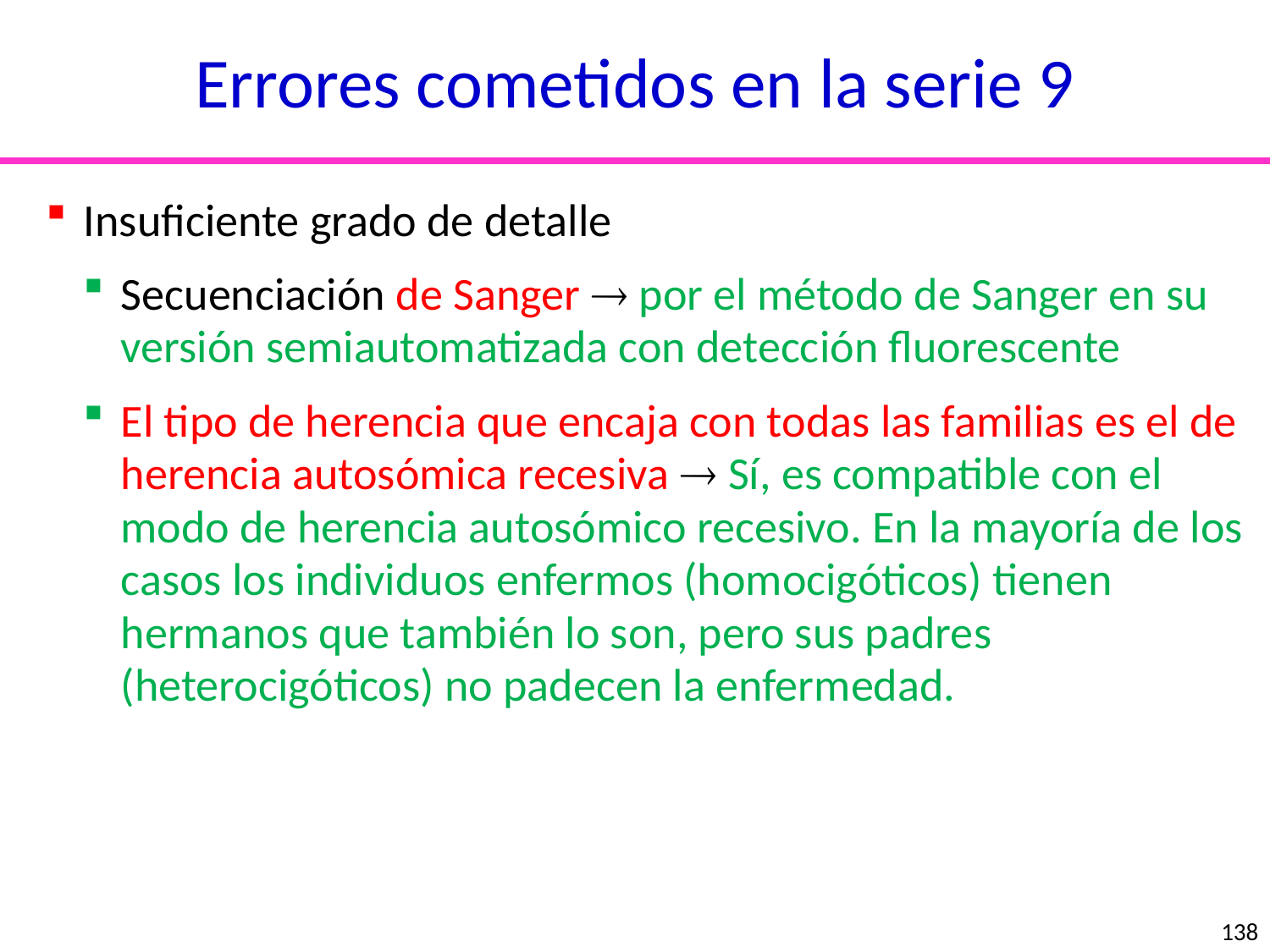

Errores cometidos en la serie 9
Insuficiente grado de detalle
Secuenciación de Sanger → por el método de Sanger en su versión semiautomatizada con detección fluorescente
El tipo de herencia que encaja con todas las familias es el de herencia autosómica recesiva → Sí, es compatible con el modo de herencia autosómico recesivo. En la mayoría de los casos los individuos enfermos (homocigóticos) tienen hermanos que también lo son, pero sus padres (heterocigóticos) no padecen la enfermedad.
nucleótidos
aminoácidos
138